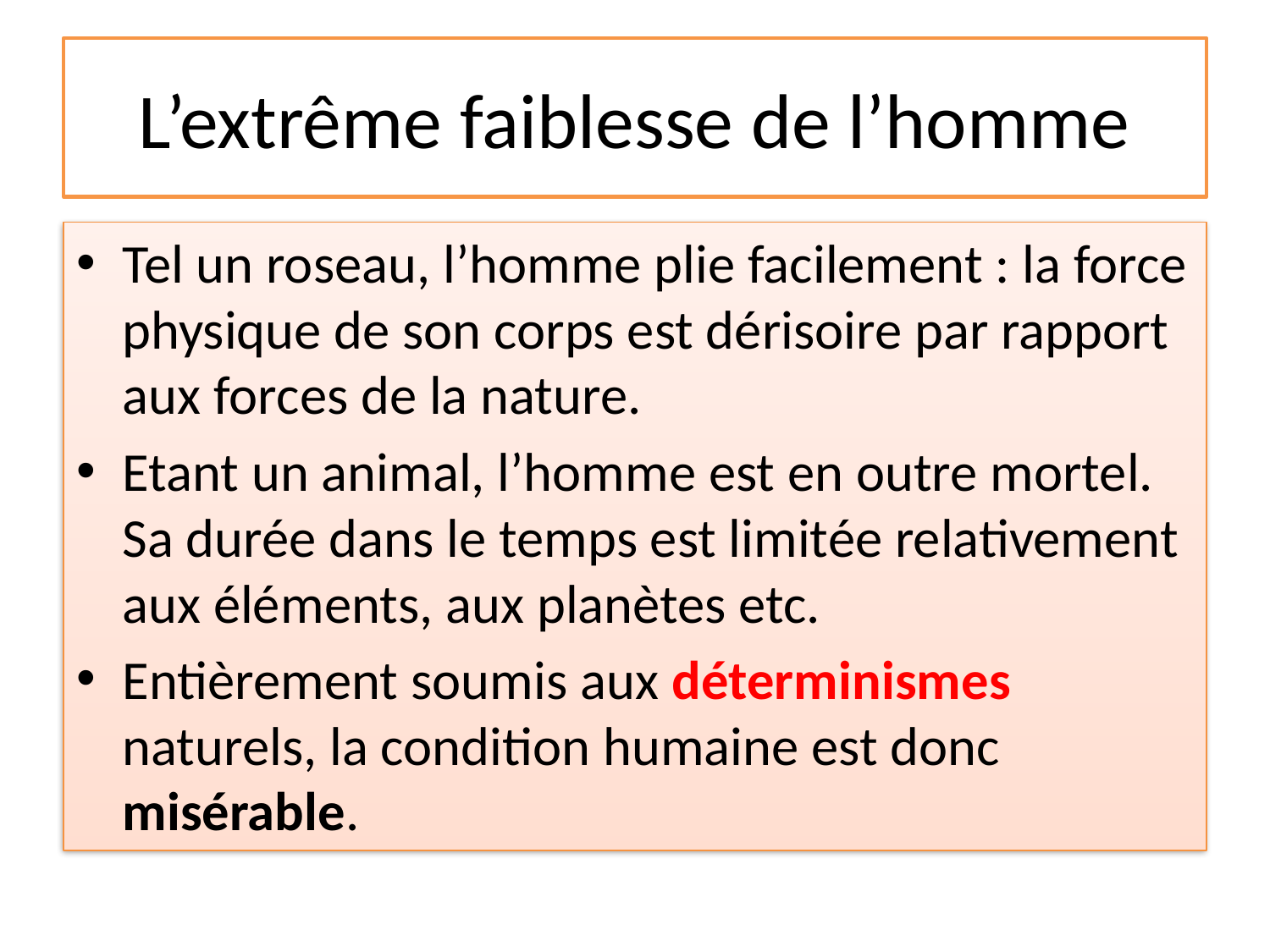

# L’extrême faiblesse de l’homme
Tel un roseau, l’homme plie facilement : la force physique de son corps est dérisoire par rapport aux forces de la nature.
Etant un animal, l’homme est en outre mortel. Sa durée dans le temps est limitée relativement aux éléments, aux planètes etc.
Entièrement soumis aux déterminismes naturels, la condition humaine est donc misérable.